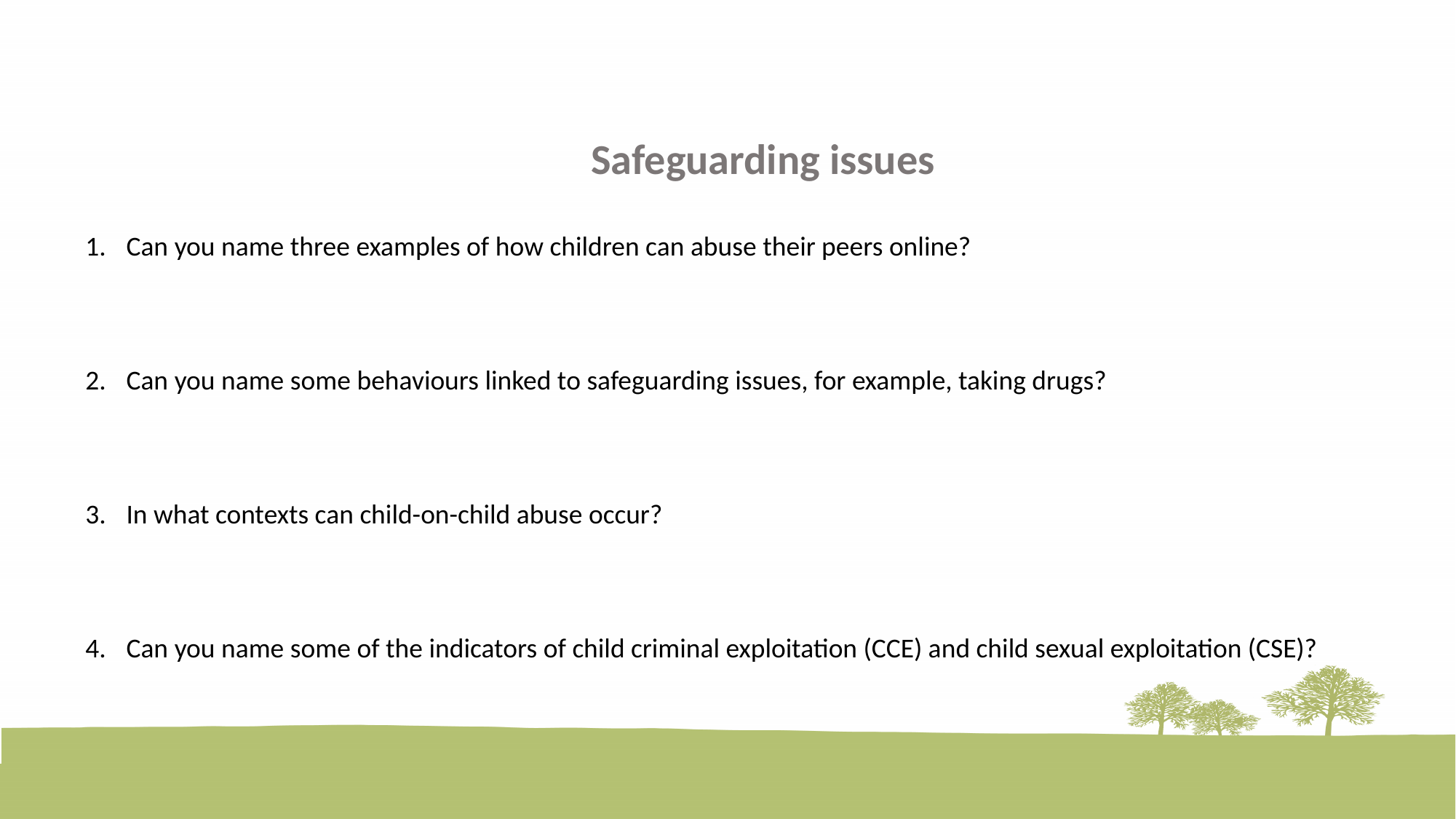

Safeguarding issues
Can you name three examples of how children can abuse their peers online?

Can you name some behaviours linked to safeguarding issues, for example, taking drugs?

In what contexts can child-on-child abuse occur?

Can you name some of the indicators of child criminal exploitation (CCE) and child sexual exploitation (CSE)?